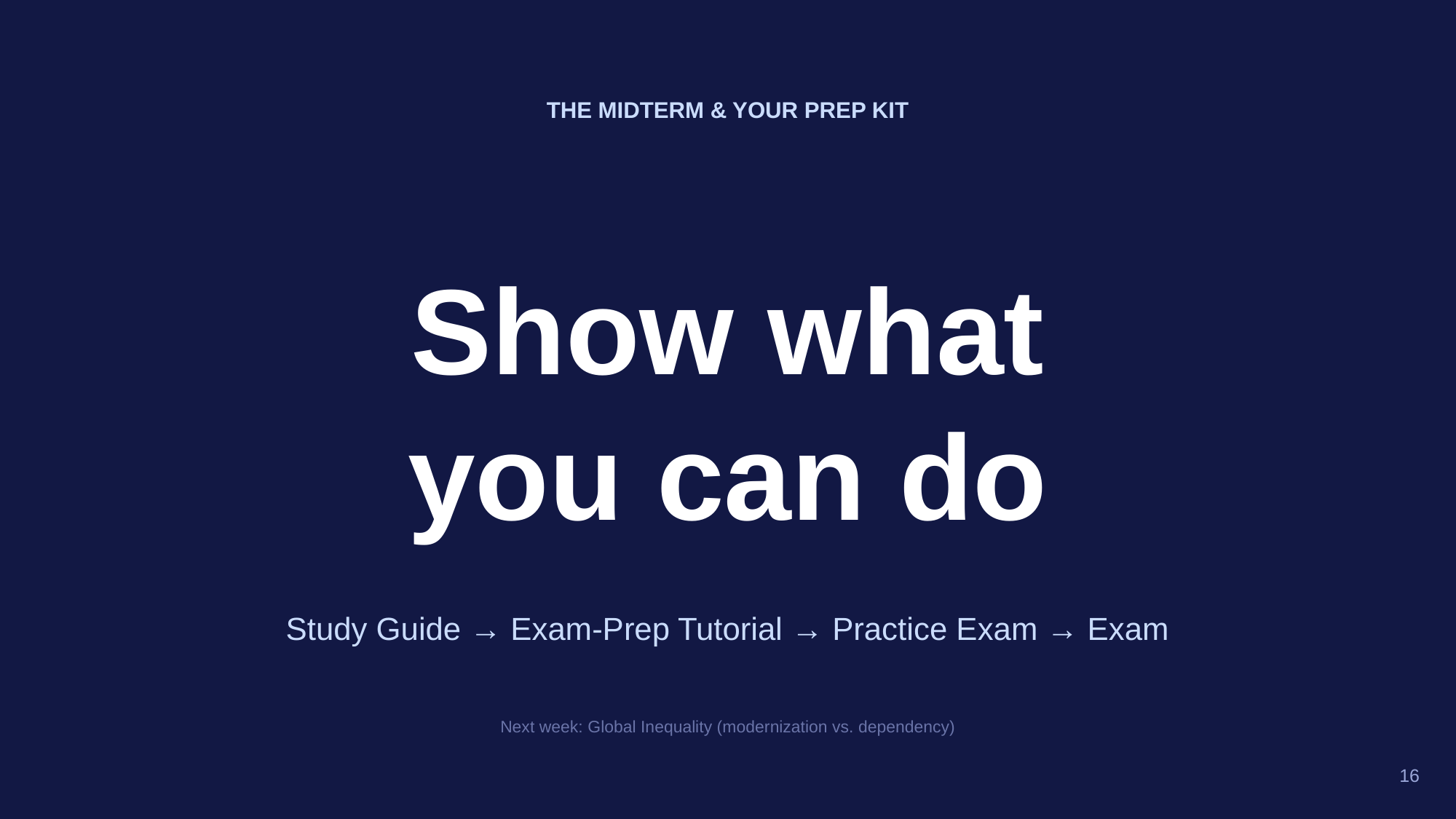

THE MIDTERM & YOUR PREP KIT
Show what
you can do
Study Guide → Exam-Prep Tutorial → Practice Exam → Exam
Next week: Global Inequality (modernization vs. dependency)
16